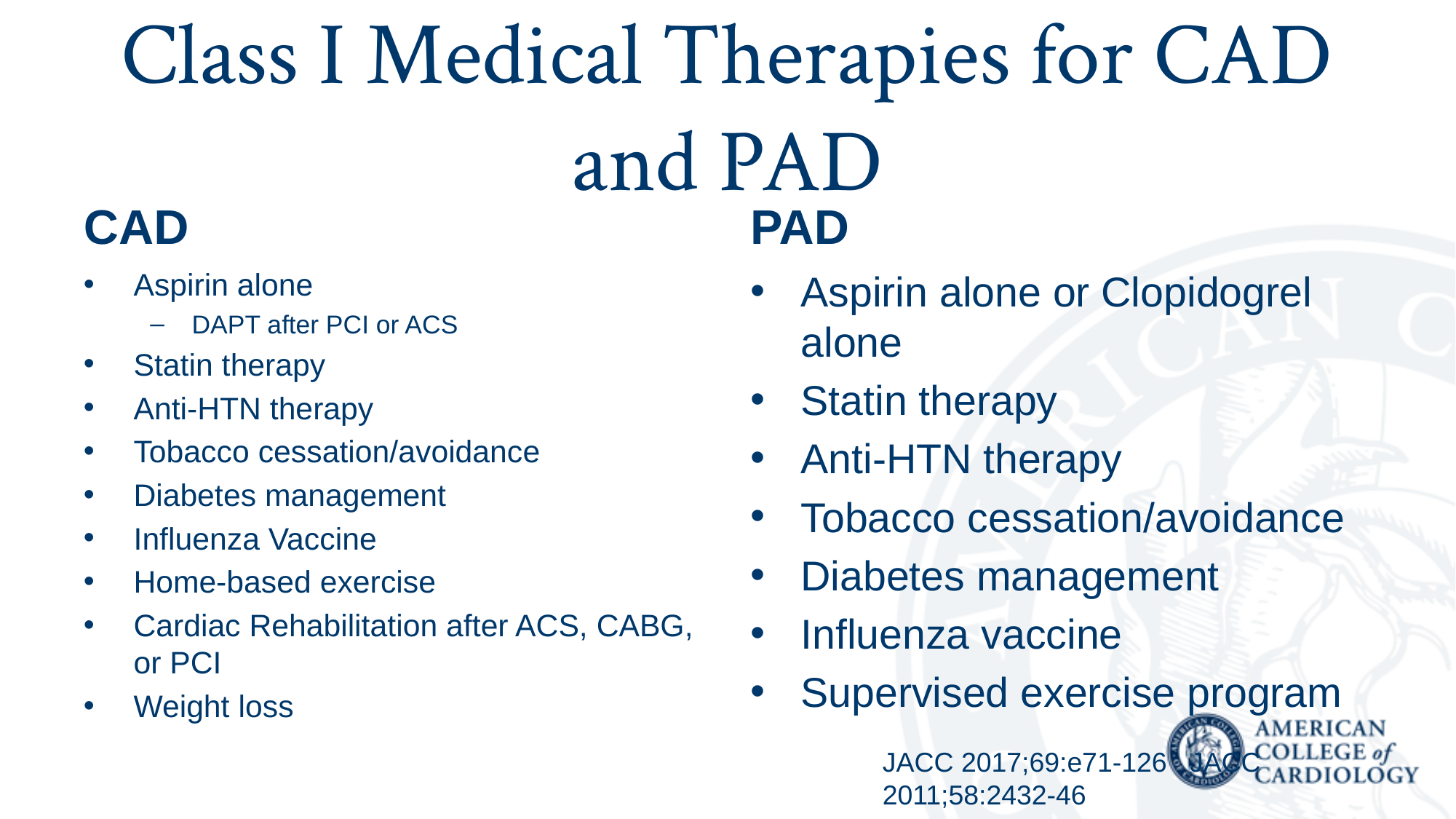

# Class I Medical Therapies for CAD and PAD
CAD
PAD
Aspirin alone
DAPT after PCI or ACS
Statin therapy
Anti-HTN therapy
Tobacco cessation/avoidance
Diabetes management
Influenza Vaccine
Home-based exercise
Cardiac Rehabilitation after ACS, CABG, or PCI
Weight loss
Aspirin alone or Clopidogrel alone
Statin therapy
Anti-HTN therapy
Tobacco cessation/avoidance
Diabetes management
Influenza vaccine
Supervised exercise program
JACC 2017;69:e71-126   JACC 2011;58:2432-46